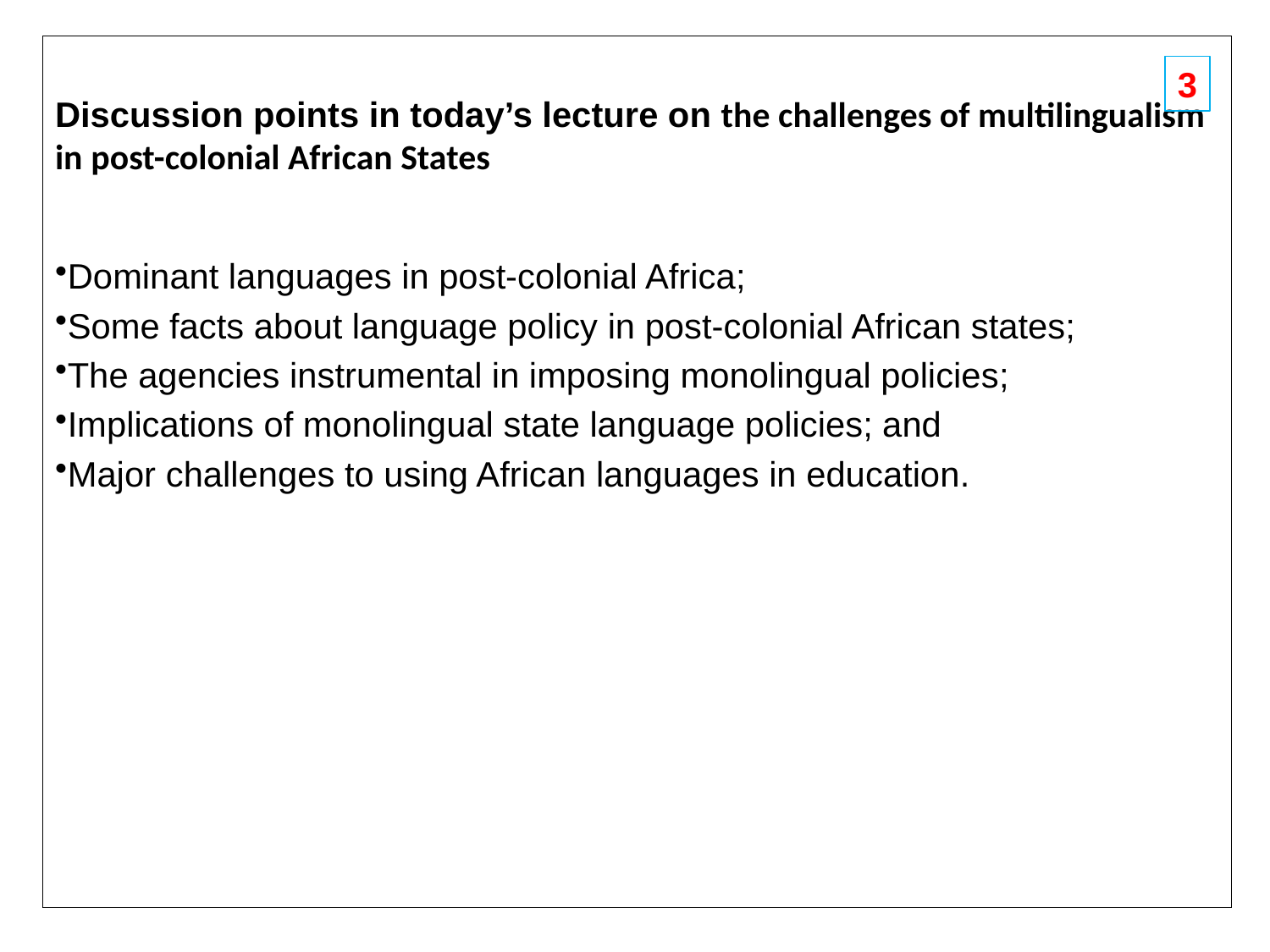

Discussion points in today’s lecture on the challenges of multilingualism in post-colonial African States

Dominant languages in post-colonial Africa;
Some facts about language policy in post-colonial African states;
The agencies instrumental in imposing monolingual policies;
Implications of monolingual state language policies; and
Major challenges to using African languages in education.

3